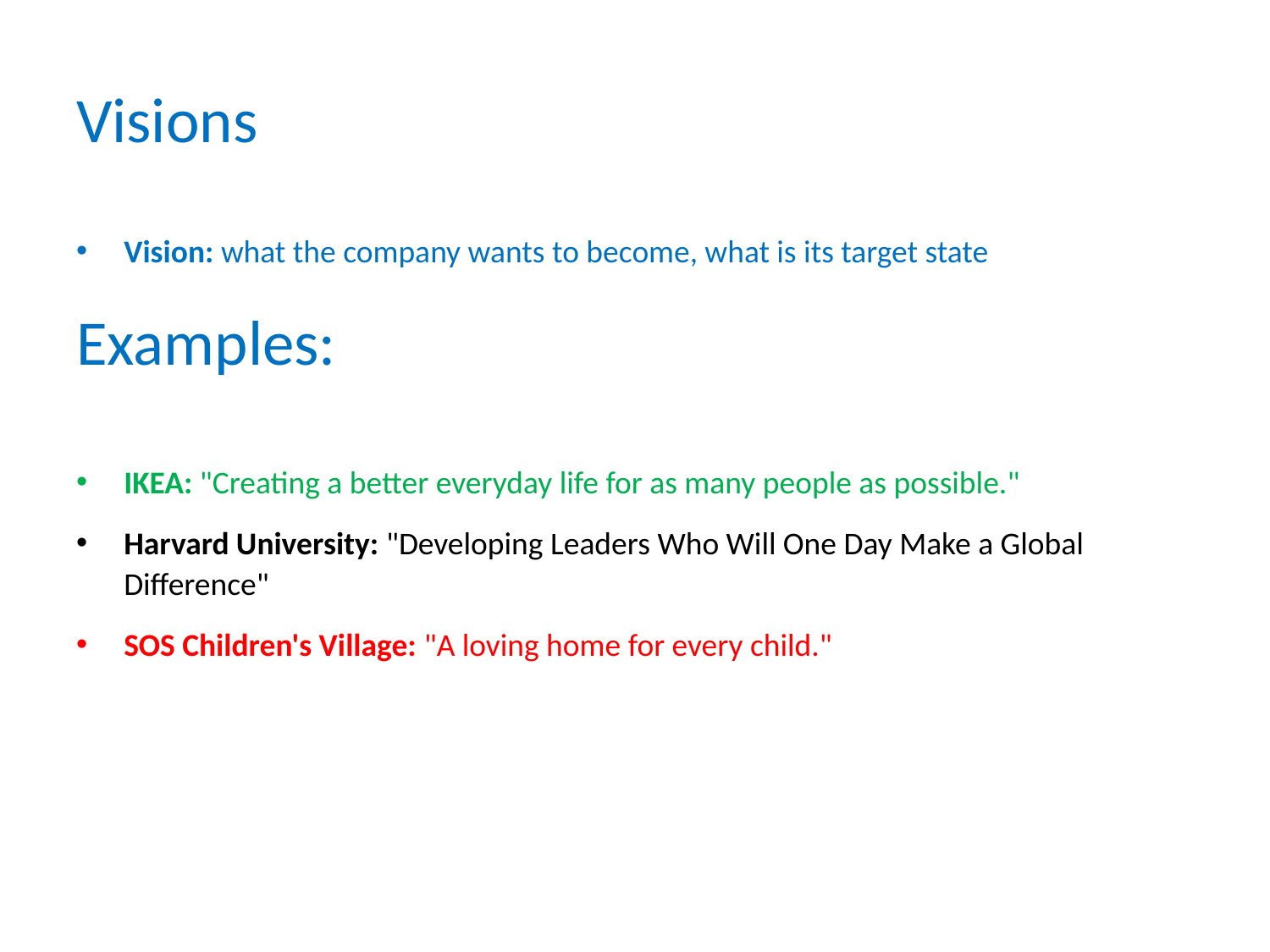

# Visions
Vision: what the company wants to become, what is its target state
Examples:

IKEA: "Creating a better everyday life for as many people as possible."
Harvard University: "Developing Leaders Who Will One Day Make a Global Difference"
SOS Children's Village: "A loving home for every child."